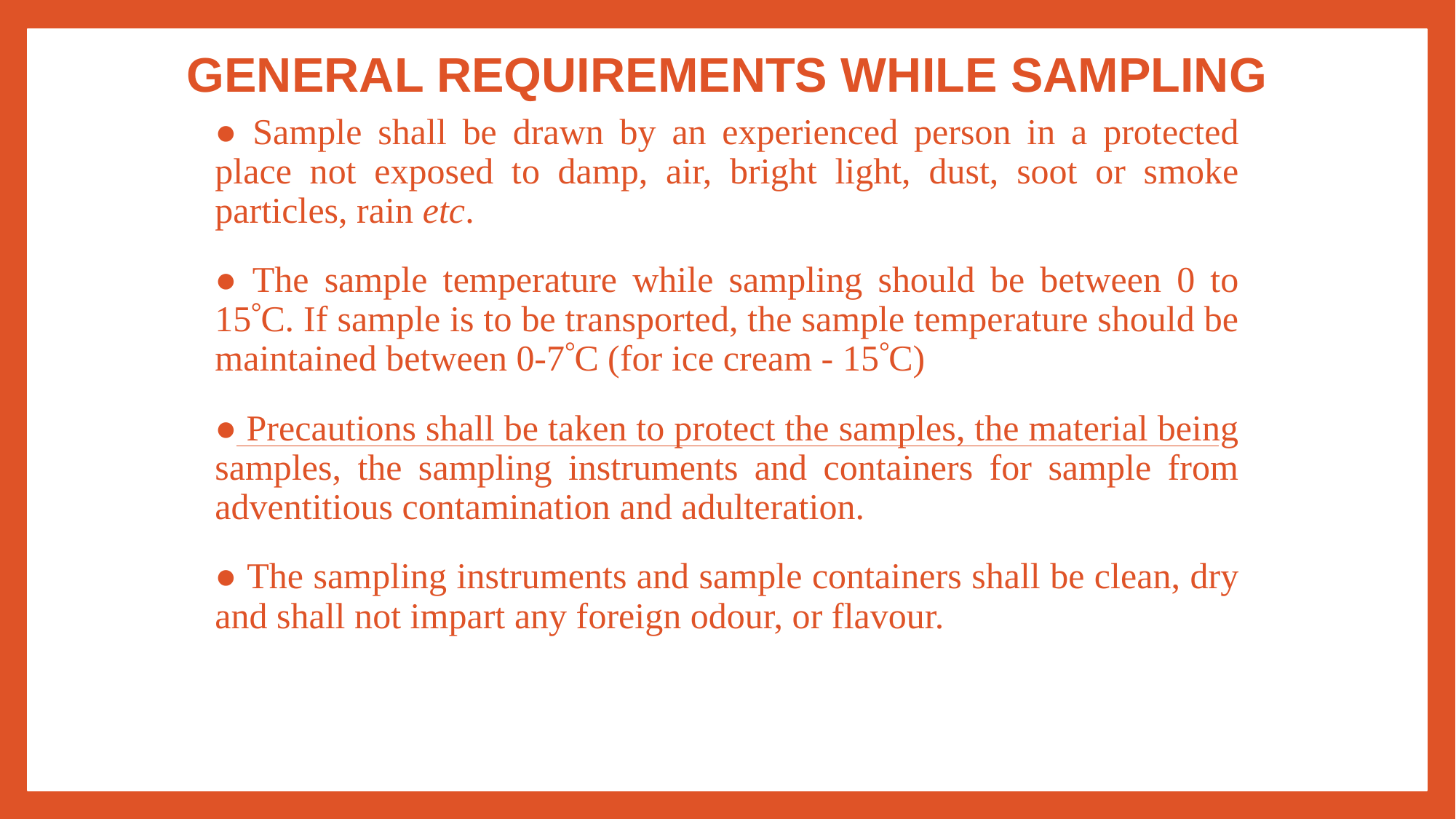

# GENERAL REQUIREMENTS WHILE SAMPLING
● Sample shall be drawn by an experienced person in a protected place not exposed to damp, air, bright light, dust, soot or smoke particles, rain etc.
● The sample temperature while sampling should be between 0 to 15°C. If sample is to be transported, the sample temperature should be maintained between 0-7°C (for ice cream - 15°C)
● Precautions shall be taken to protect the samples, the material being samples, the sampling instruments and containers for sample from adventitious contamination and adulteration.
● The sampling instruments and sample containers shall be clean, dry and shall not impart any foreign odour, or flavour.